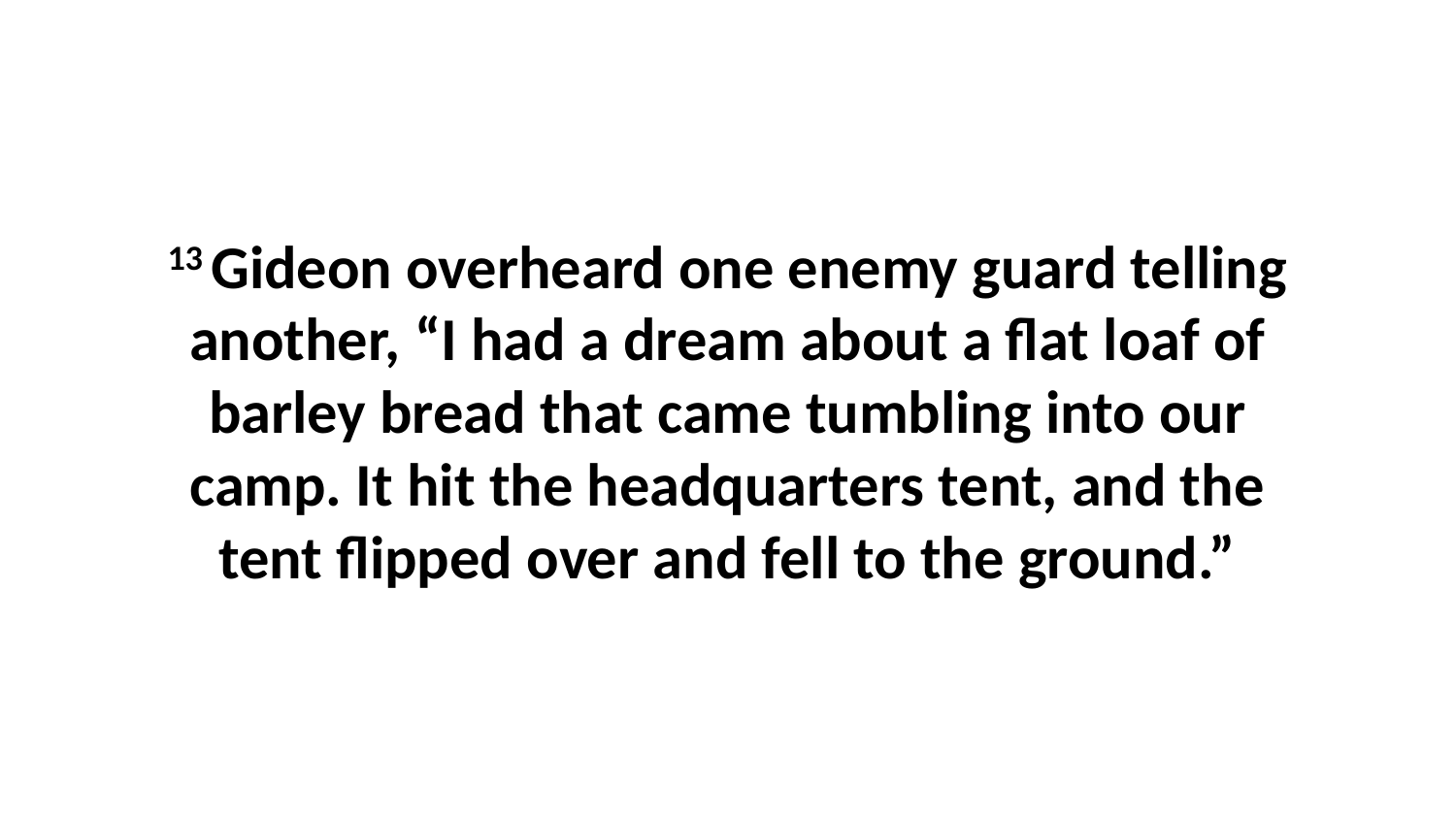

13 Gideon overheard one enemy guard telling another, “I had a dream about a flat loaf of barley bread that came tumbling into our camp. It hit the headquarters tent, and the tent flipped over and fell to the ground.”